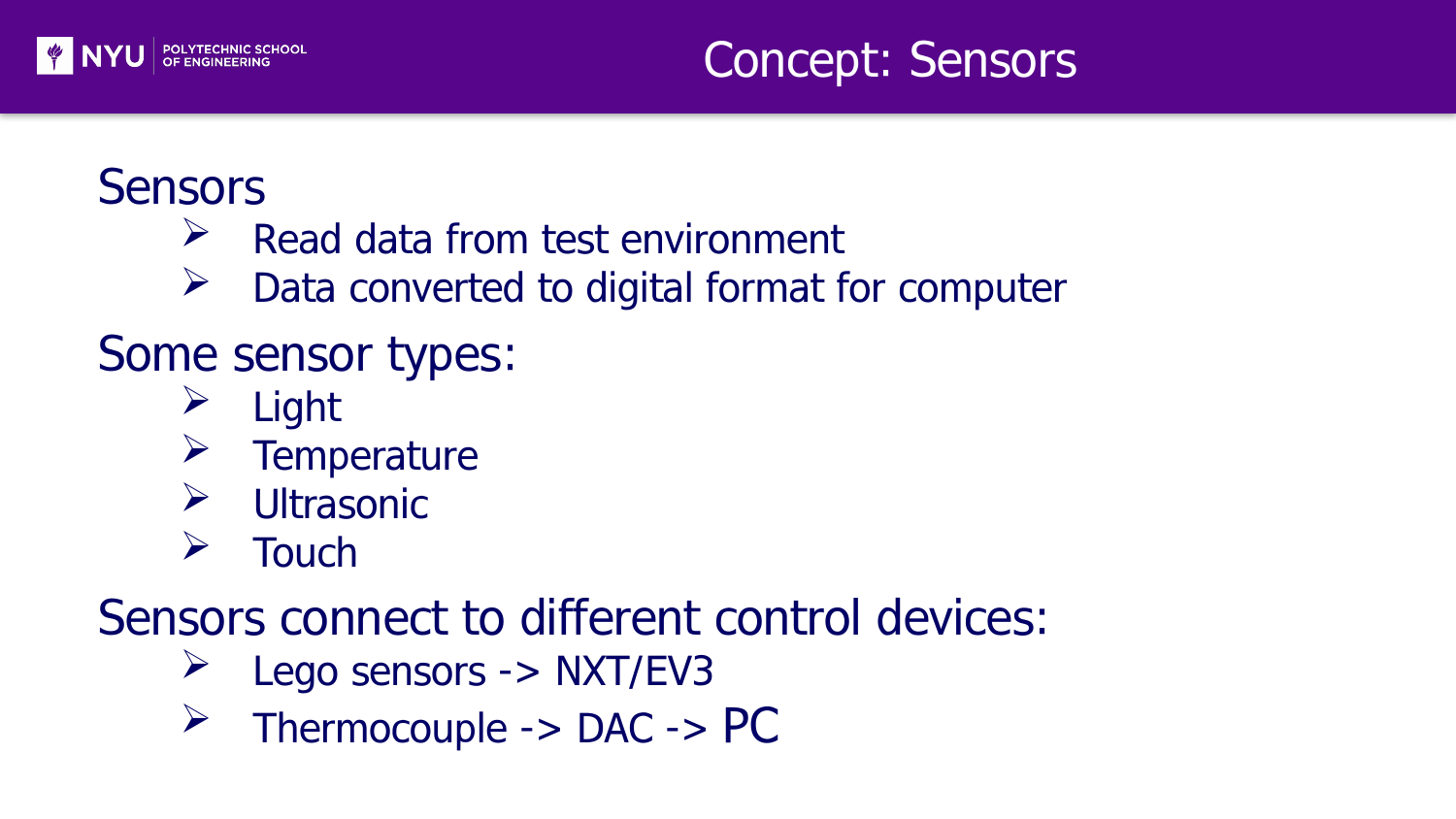

Concept: Sensors
Sensors
Read data from test environment
Data converted to digital format for computer
Some sensor types:
Light
Temperature
Ultrasonic
Touch
Sensors connect to different control devices:
Lego sensors -> NXT/EV3
Thermocouple -> DAC -> PC